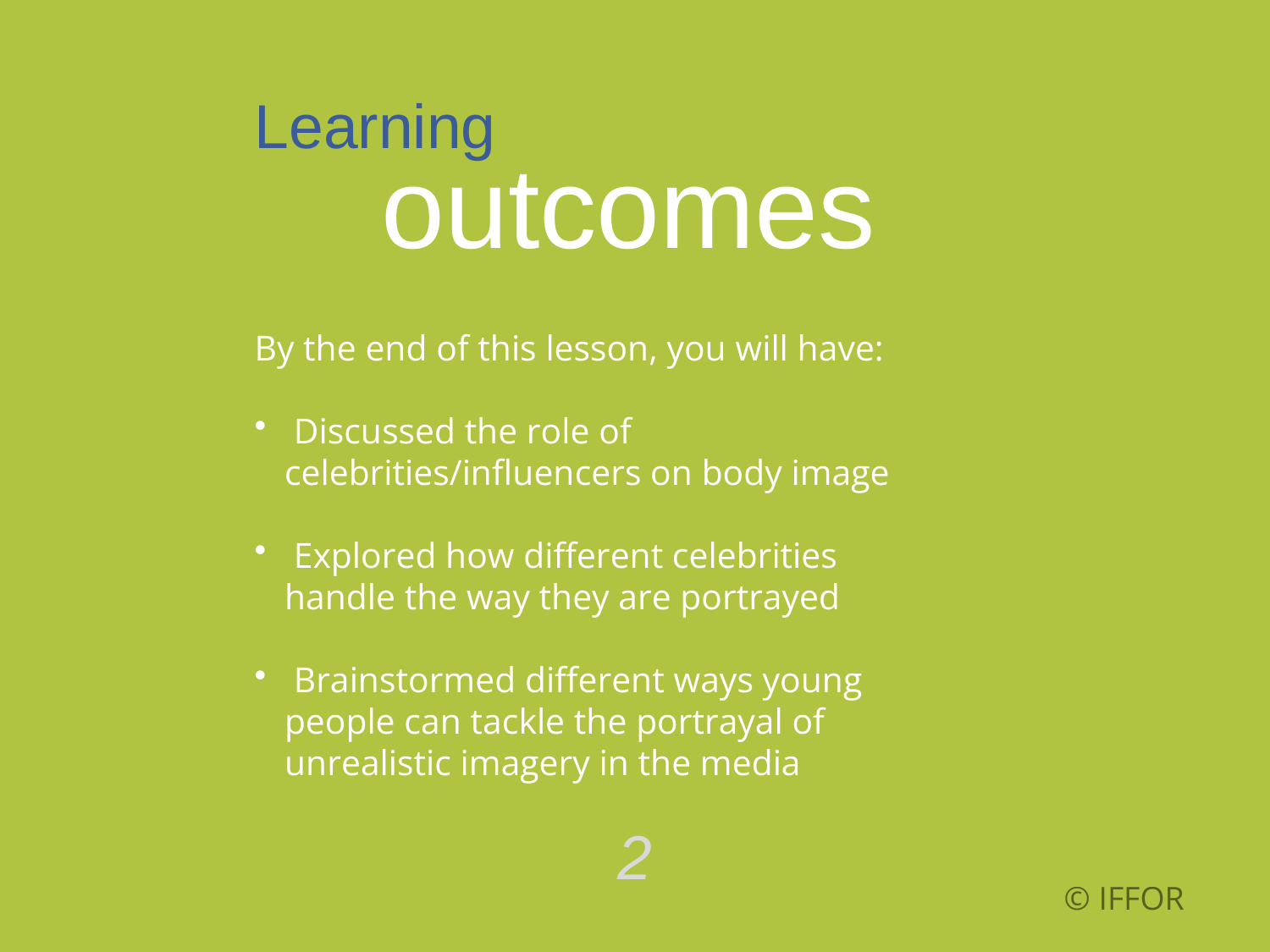

Learning
outcomes
By the end of this lesson, you will have:

 Discussed the role of celebrities/influencers on body image

 Explored how different celebrities handle the way they are portrayed

 Brainstormed different ways young people can tackle the portrayal of unrealistic imagery in the media
2